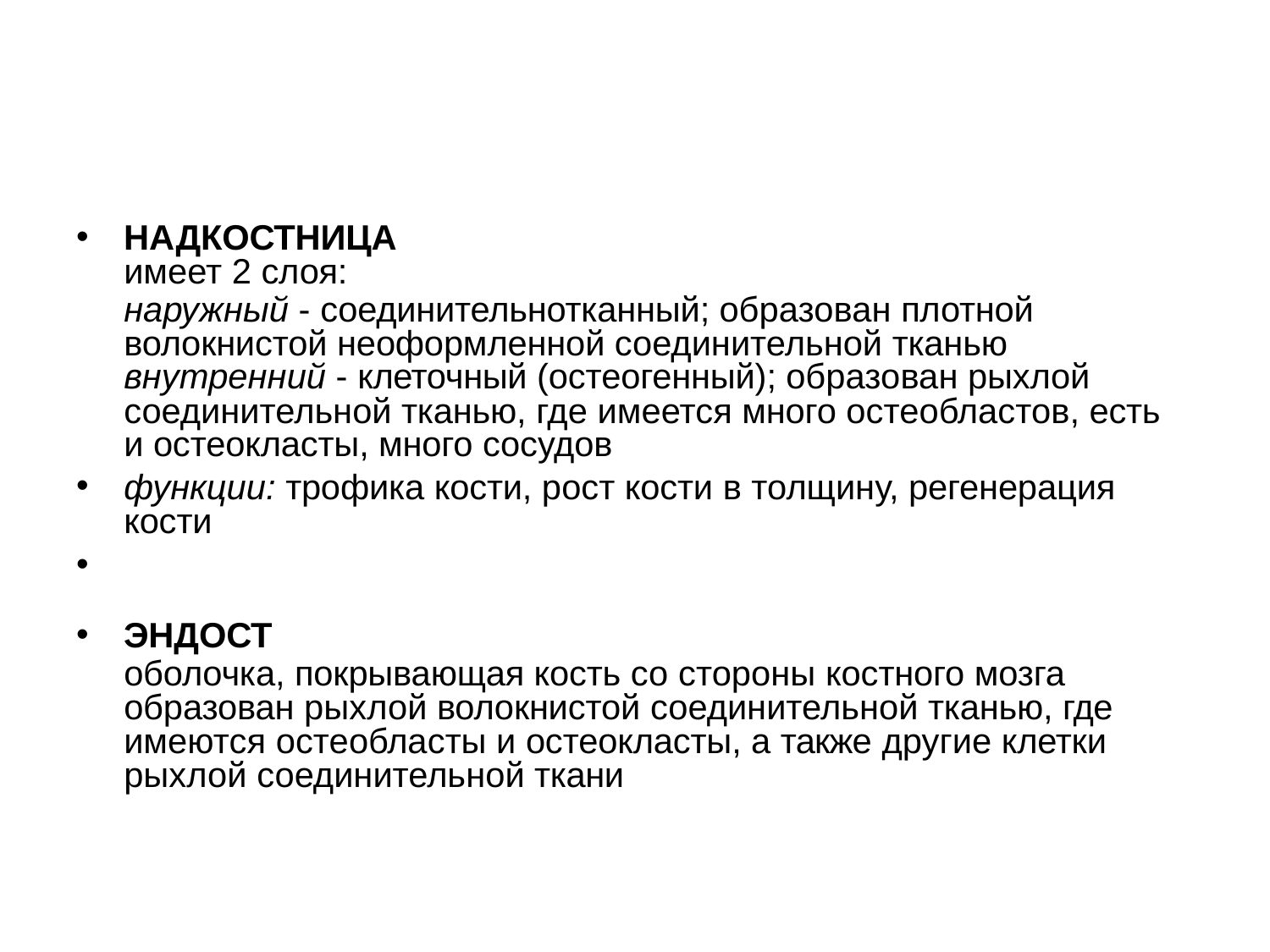

НАДКОСТНИЦА
имеет 2 слоя:
наружный - соединительнотканный; образован плотной волокнистой неоформленной соединительной тканью
внутренний - клеточный (остеогенный); образован рыхлой соединительной тканью, где имеется много остеобластов, есть и остеокласты, много сосудов
функции: трофика кости, рост кости в толщину, регенерация кости
•
ЭНДОСТ
оболочка, покрывающая кость со стороны костного мозга образован рыхлой волокнистой соединительной тканью, где имеются остеобласты и остеокласты, а также другие клетки рыхлой соединительной ткани